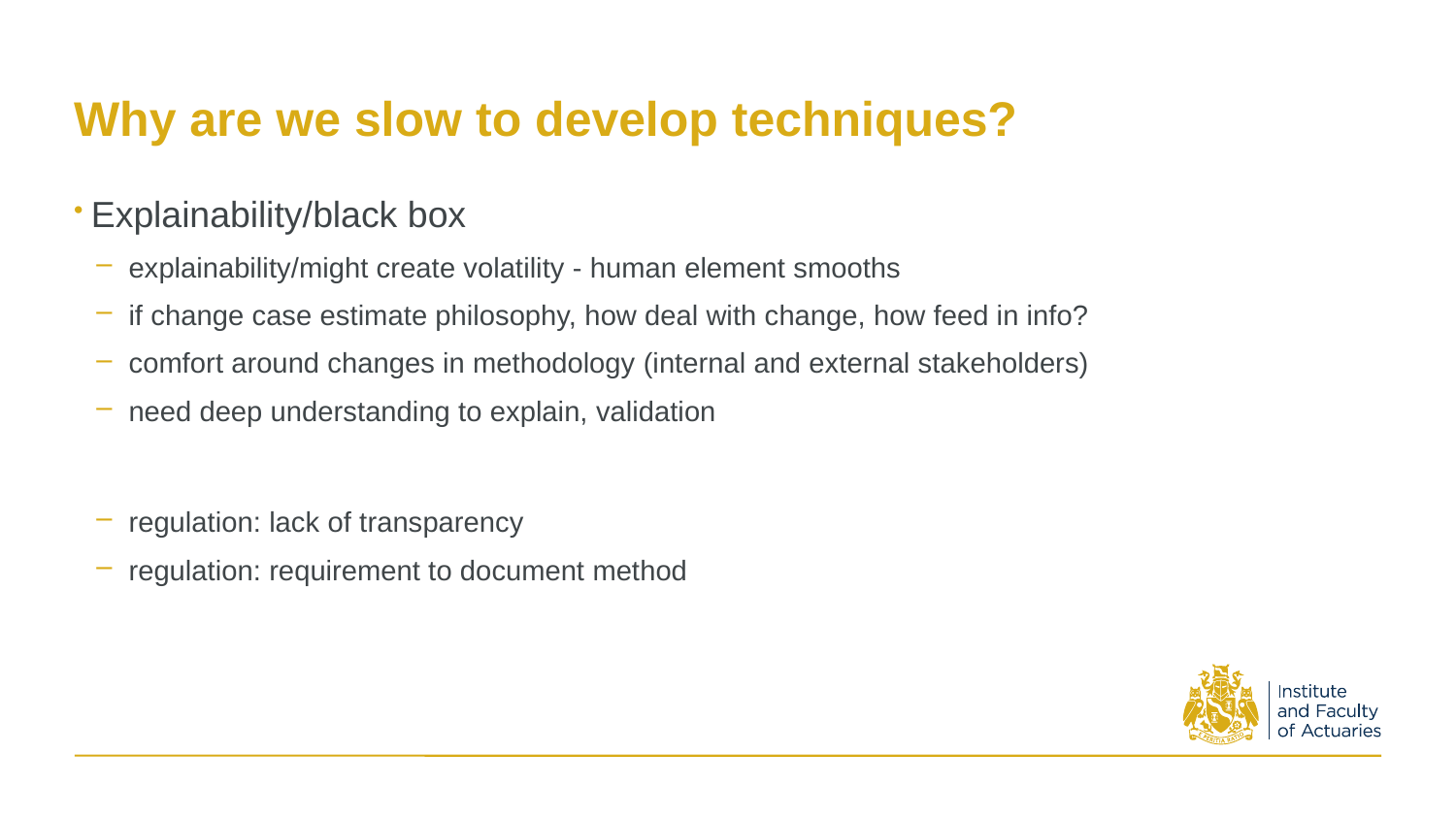

# Why are we slow to develop techniques?
 Explainability/black box
explainability/might create volatility - human element smooths
if change case estimate philosophy, how deal with change, how feed in info?
comfort around changes in methodology (internal and external stakeholders)
need deep understanding to explain, validation

regulation: lack of transparency
regulation: requirement to document method